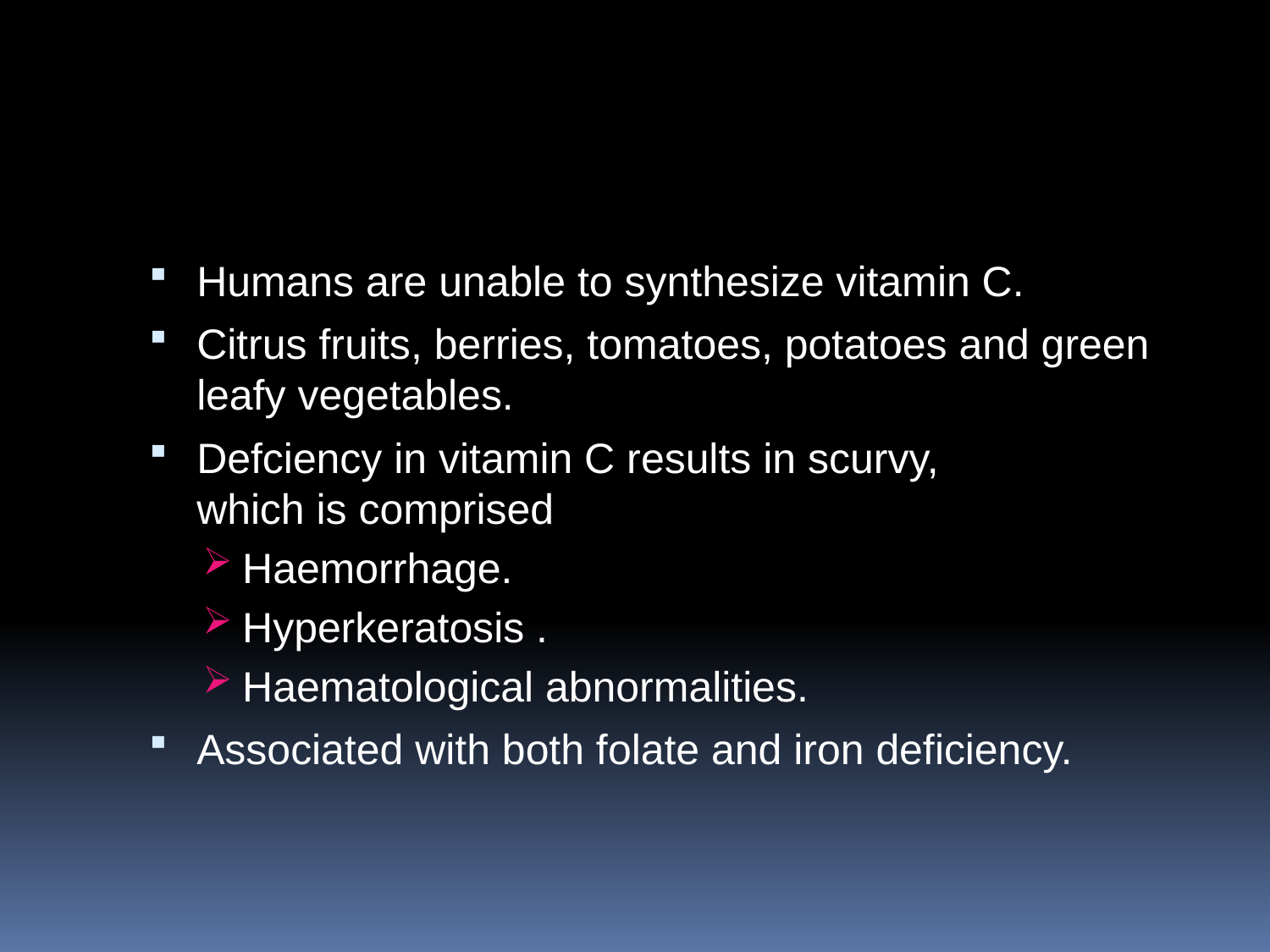

#
Humans are unable to synthesize vitamin C.
Citrus fruits, berries, tomatoes, potatoes and green leafy vegetables.
Defciency in vitamin C results in scurvy,
which is comprised
Haemorrhage.
Hyperkeratosis .
Haematological abnormalities.
Associated with both folate and iron deficiency.